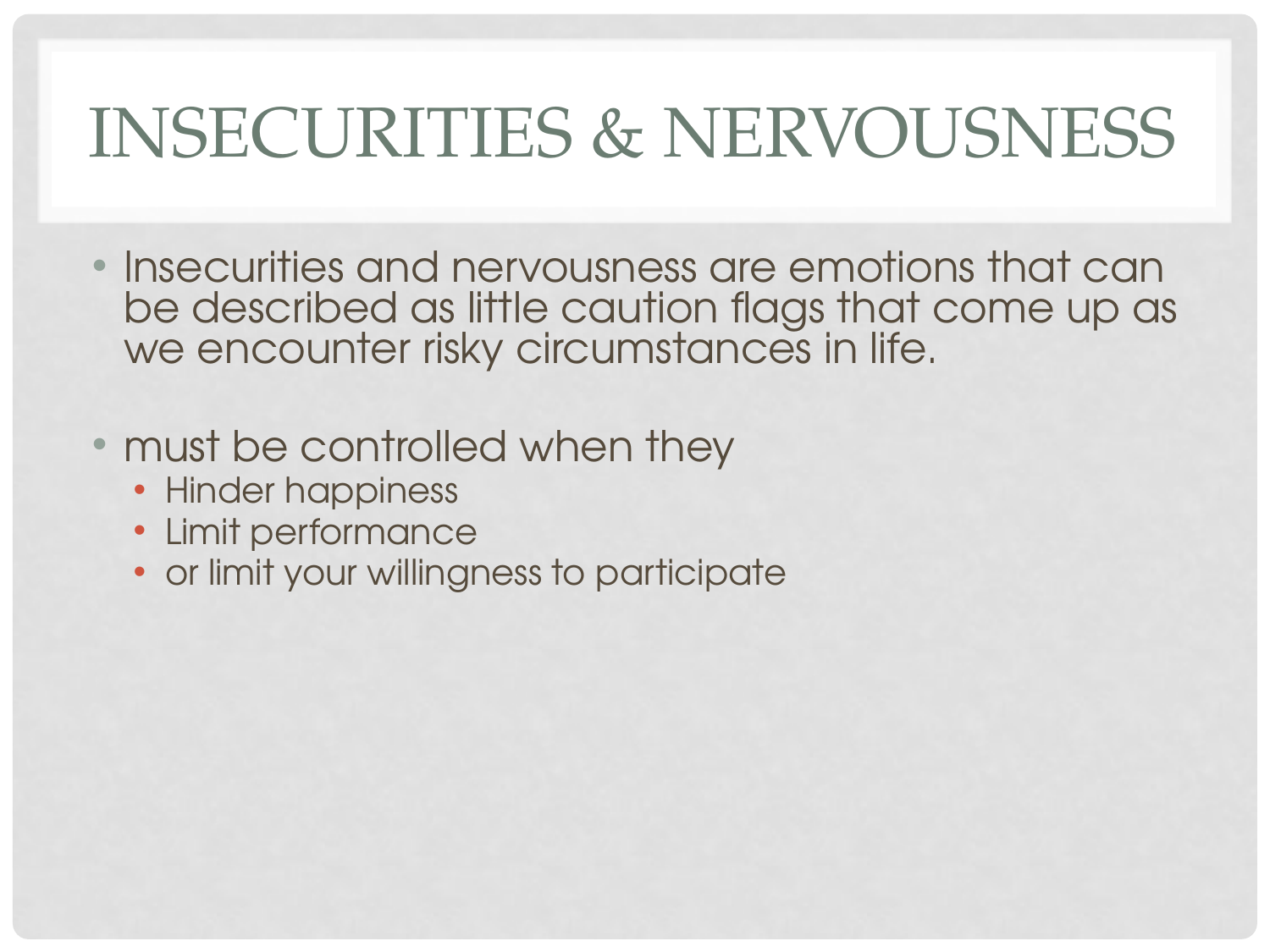

# Insecurities & Nervousness
Insecurities and nervousness are emotions that can be described as little caution flags that come up as we encounter risky circumstances in life.

must be controlled when they
Hinder happiness
Limit performance
or limit your willingness to participate